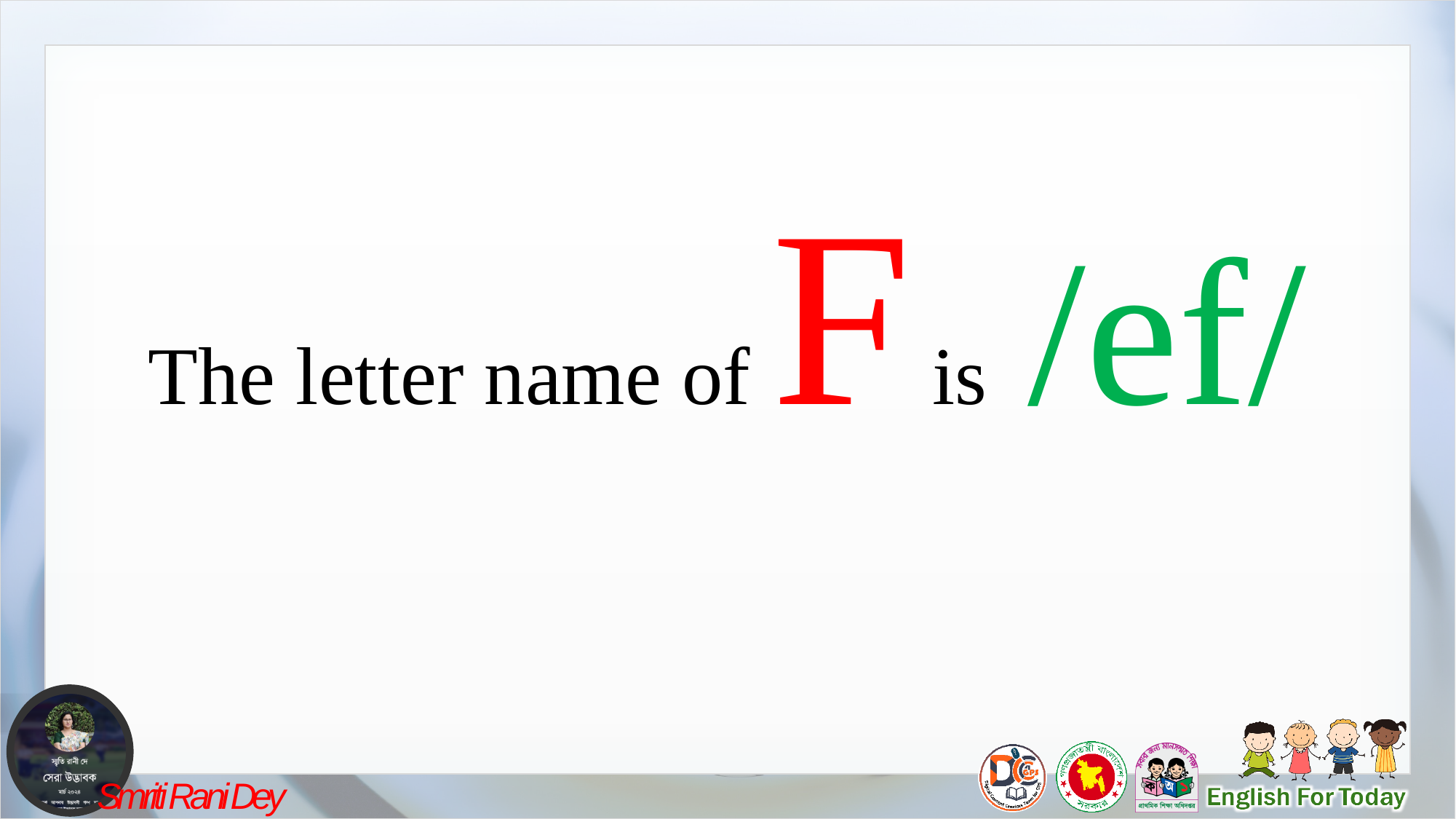

The letter name of F is  /ef/